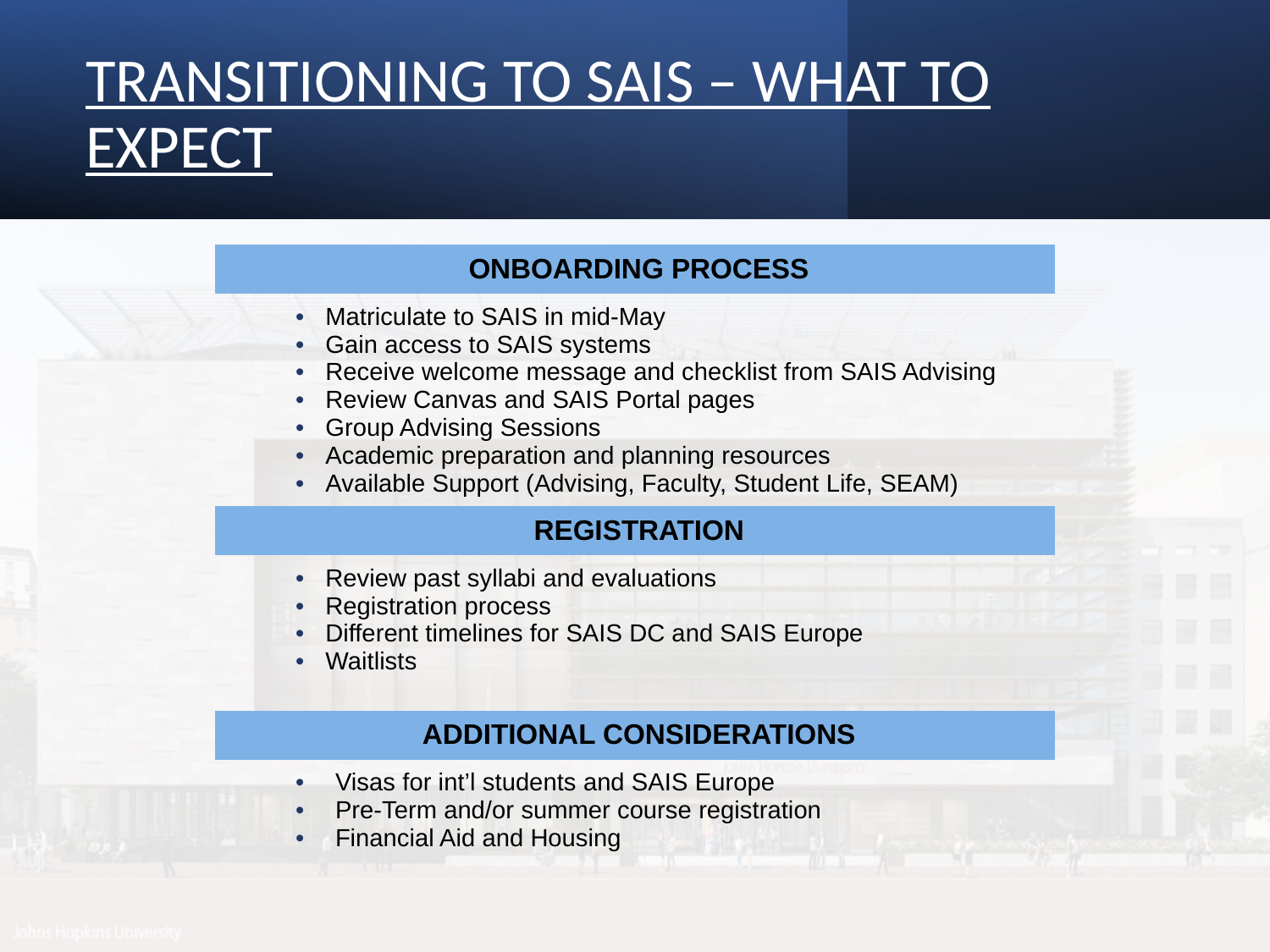

# Transitioning to SAIS – What to Expect
| Onboarding Process |
| --- |
| Matriculate to SAIS in mid-May Gain access to SAIS systems Receive welcome message and checklist from SAIS Advising Review Canvas and SAIS Portal pages Group Advising Sessions Academic preparation and planning resources Available Support (Advising, Faculty, Student Life, SEAM) |
| registration |
| Review past syllabi and evaluations Registration process Different timelines for SAIS DC and SAIS Europe Waitlists |
| Additional Considerations |
| Visas for int’l students and SAIS Europe Pre-Term and/or summer course registration Financial Aid and Housing |